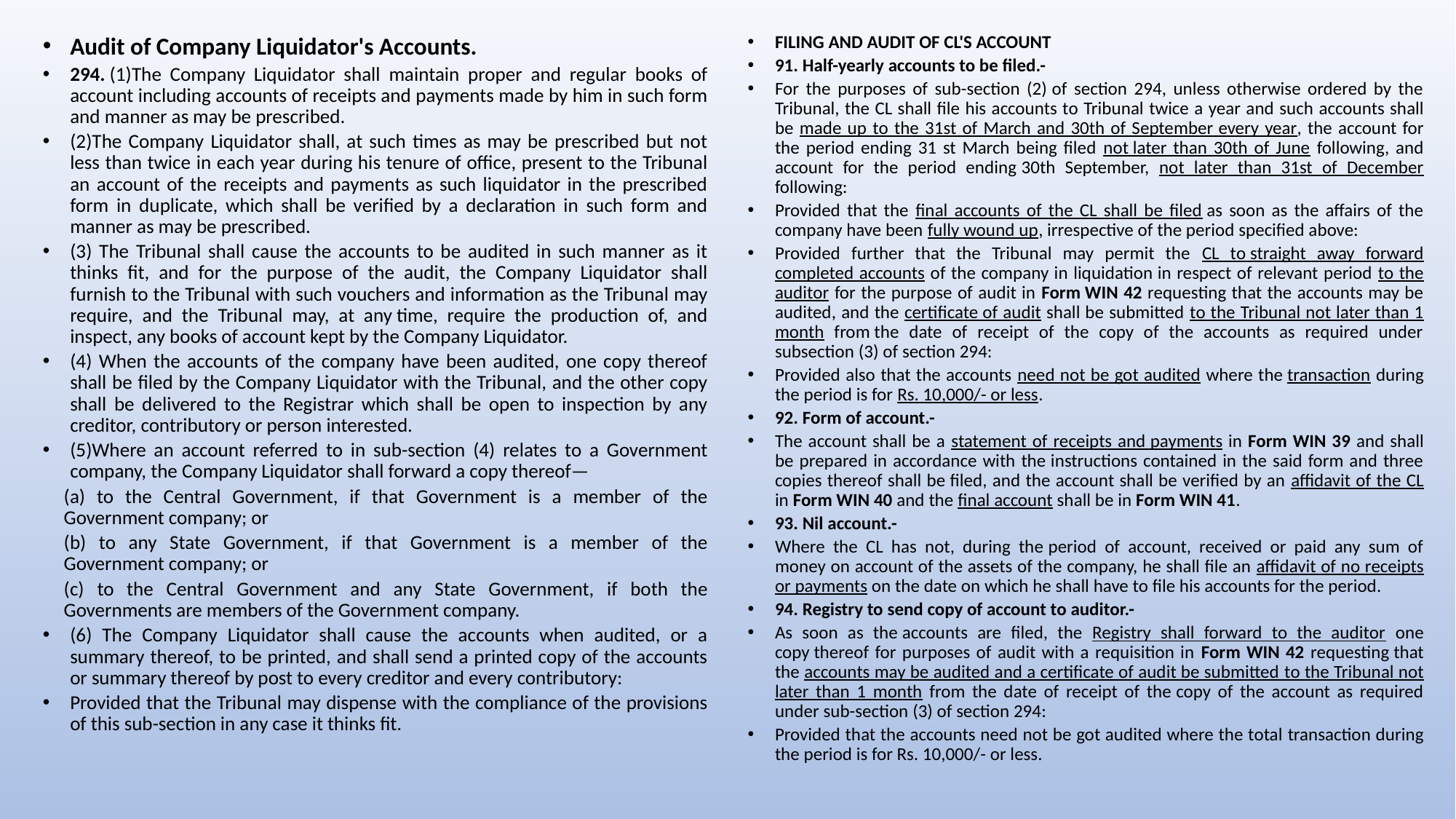

FILING AND AUDIT OF CL'S ACCOUNT
91. Half-yearly accounts to be filed.-
For the purposes of sub-section (2) of section 294, unless otherwise ordered by the Tribunal, the CL shall file his accounts to Tribunal twice a year and such accounts shall be made up to the 31st of March and 30th of September every year, the account for the period ending 31 st March being filed not later than 30th of June following, and account for the period ending 30th September, not later than 31st of December following:
Provided that the final accounts of the CL shall be filed as soon as the affairs of the company have been fully wound up, irrespective of the period specified above:
Provided further that the Tribunal may permit the CL to straight away forward completed accounts of the company in liquidation in respect of relevant period to the auditor for the purpose of audit in Form WIN 42 requesting that the accounts may be audited, and the certificate of audit shall be submitted to the Tribunal not later than 1 month from the date of receipt of the copy of the accounts as required under subsection (3) of section 294:
Provided also that the accounts need not be got audited where the transaction during the period is for Rs. 10,000/- or less.
92. Form of account.-
The account shall be a statement of receipts and payments in Form WIN 39 and shall be prepared in accordance with the instructions contained in the said form and three copies thereof shall be filed, and the account shall be verified by an affidavit of the CL in Form WIN 40 and the final account shall be in Form WIN 41.
93. Nil account.-
Where the CL has not, during the period of account, received or paid any sum of money on account of the assets of the company, he shall file an affidavit of no receipts or payments on the date on which he shall have to file his accounts for the period.
94. Registry to send copy of account to auditor.-
As soon as the accounts are filed, the Registry shall forward to the auditor one copy thereof for purposes of audit with a requisition in Form WIN 42 requesting that the accounts may be audited and a certificate of audit be submitted to the Tribunal not later than 1 month from the date of receipt of the copy of the account as required under sub-section (3) of section 294:
Provided that the accounts need not be got audited where the total transaction during the period is for Rs. 10,000/- or less.
Audit of Company Liquidator's Accounts.
294. (1)The Company Liquidator shall maintain proper and regular books of account including accounts of receipts and payments made by him in such form and manner as may be prescribed.
(2)The Company Liquidator shall, at such times as may be prescribed but not less than twice in each year during his tenure of office, present to the Tribunal an account of the receipts and payments as such liquidator in the prescribed form in duplicate, which shall be verified by a declaration in such form and manner as may be prescribed.
(3) The Tribunal shall cause the accounts to be audited in such manner as it thinks fit, and for the purpose of the audit, the Company Liquidator shall furnish to the Tribunal with such vouchers and information as the Tribunal may require, and the Tribunal may, at any time, require the production of, and inspect, any books of account kept by the Company Liquidator.
(4) When the accounts of the company have been audited, one copy thereof shall be filed by the Company Liquidator with the Tribunal, and the other copy shall be delivered to the Registrar which shall be open to inspection by any creditor, contributory or person interested.
(5)Where an account referred to in sub-section (4) relates to a Government company, the Company Liquidator shall forward a copy thereof—
(a) to the Central Government, if that Government is a member of the Government company; or
(b) to any State Government, if that Government is a member of the Government company; or
(c) to the Central Government and any State Government, if both the Governments are members of the Government company.
(6) The Company Liquidator shall cause the accounts when audited, or a summary thereof, to be printed, and shall send a printed copy of the accounts or summary thereof by post to every creditor and every contributory:
Provided that the Tribunal may dispense with the compliance of the provisions of this sub-section in any case it thinks fit.